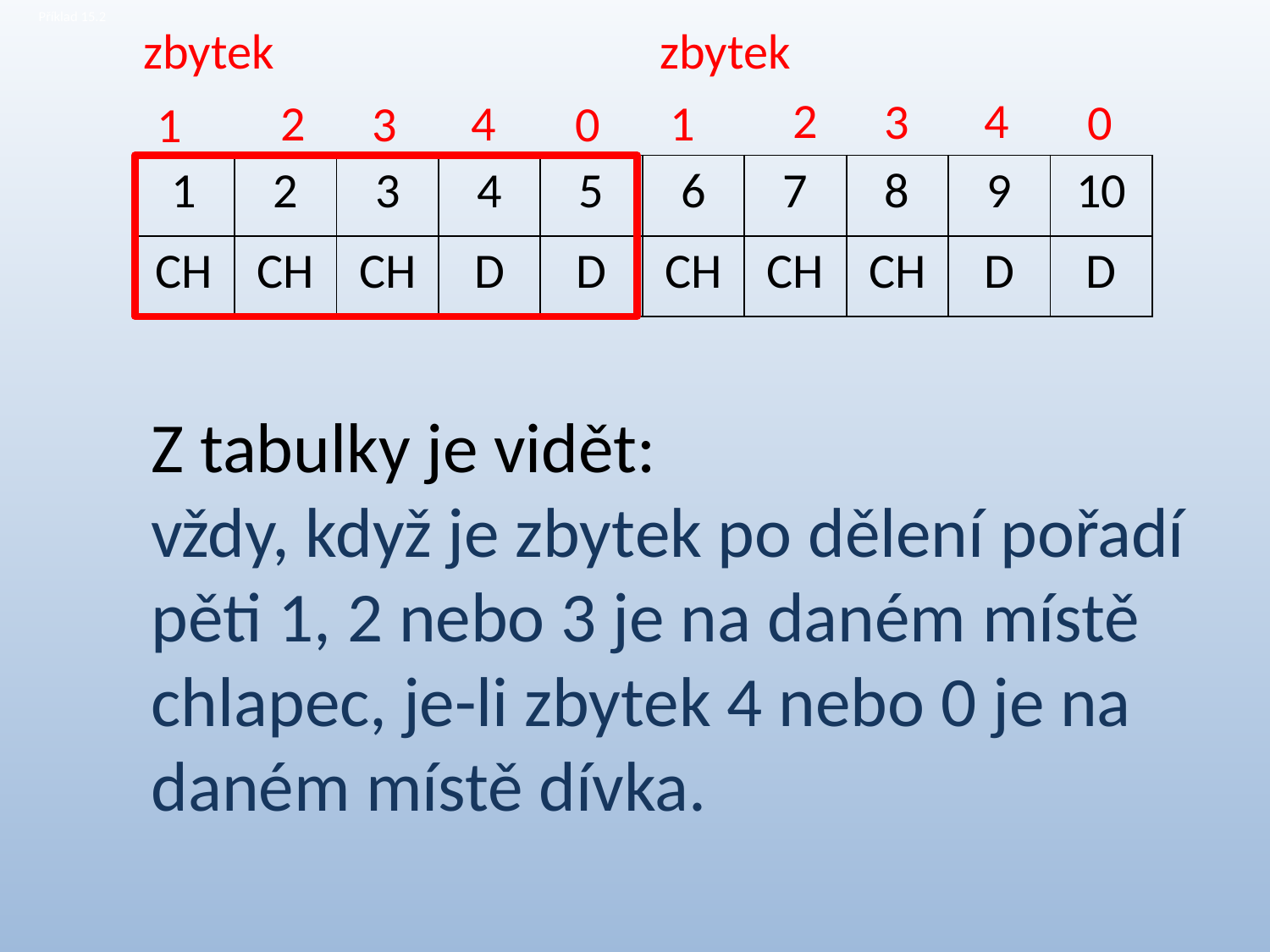

# Příklad 15.2
zbytek
zbytek
4
2
3
0
1
4
2
3
0
1
| 1 | 2 | 3 | 4 | 5 | 6 | 7 | 8 | 9 | 10 |
| --- | --- | --- | --- | --- | --- | --- | --- | --- | --- |
| CH | CH | CH | D | D | CH | CH | CH | D | D |

Z tabulky je vidět:
vždy, když je zbytek po dělení pořadí
pěti 1, 2 nebo 3 je na daném místě
chlapec, je-li zbytek 4 nebo 0 je na
daném místě dívka.